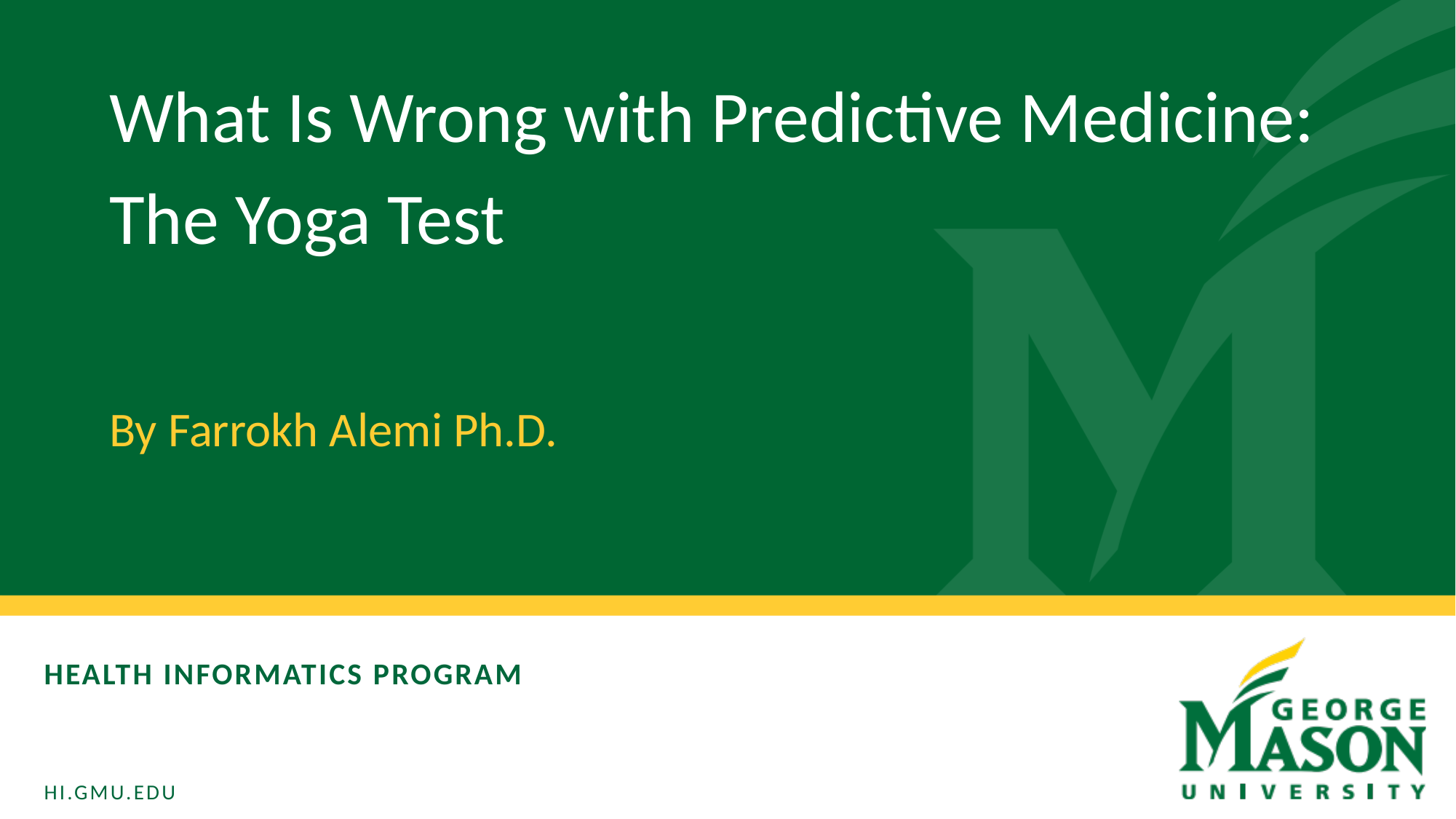

What Is Wrong with Predictive Medicine:
The Yoga Test

By Farrokh Alemi Ph.D.